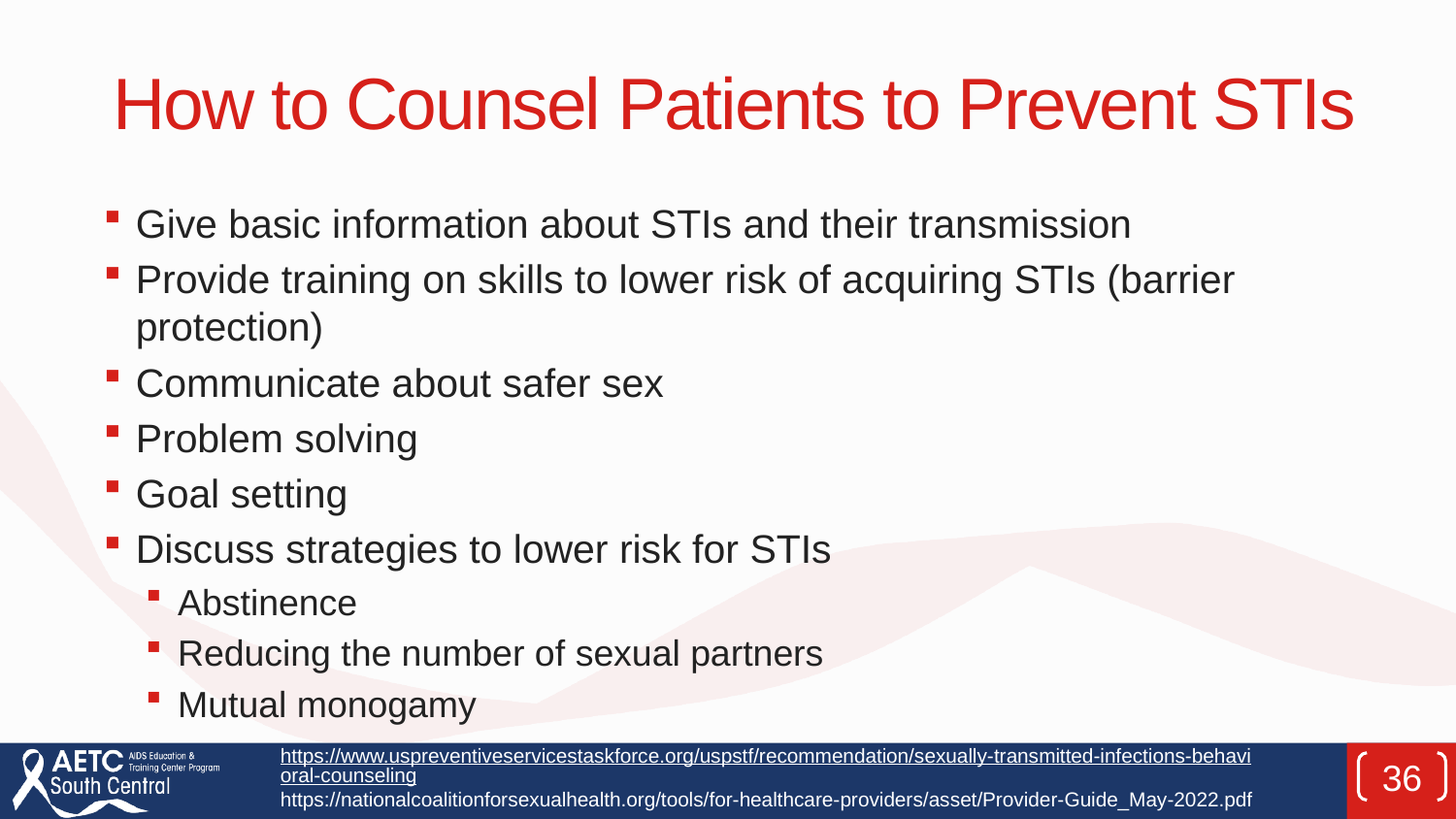

# How to Counsel Patients to Prevent STIs
Give basic information about STIs and their transmission
Provide training on skills to lower risk of acquiring STIs (barrier protection)
Communicate about safer sex
Problem solving
Goal setting
Discuss strategies to lower risk for STIs
Abstinence
Reducing the number of sexual partners
Mutual monogamy
https://www.uspreventiveservicestaskforce.org/uspstf/recommendation/sexually-transmitted-infections-behavioral-counseling
https://nationalcoalitionforsexualhealth.org/tools/for-healthcare-providers/asset/Provider-Guide_May-2022.pdf
36